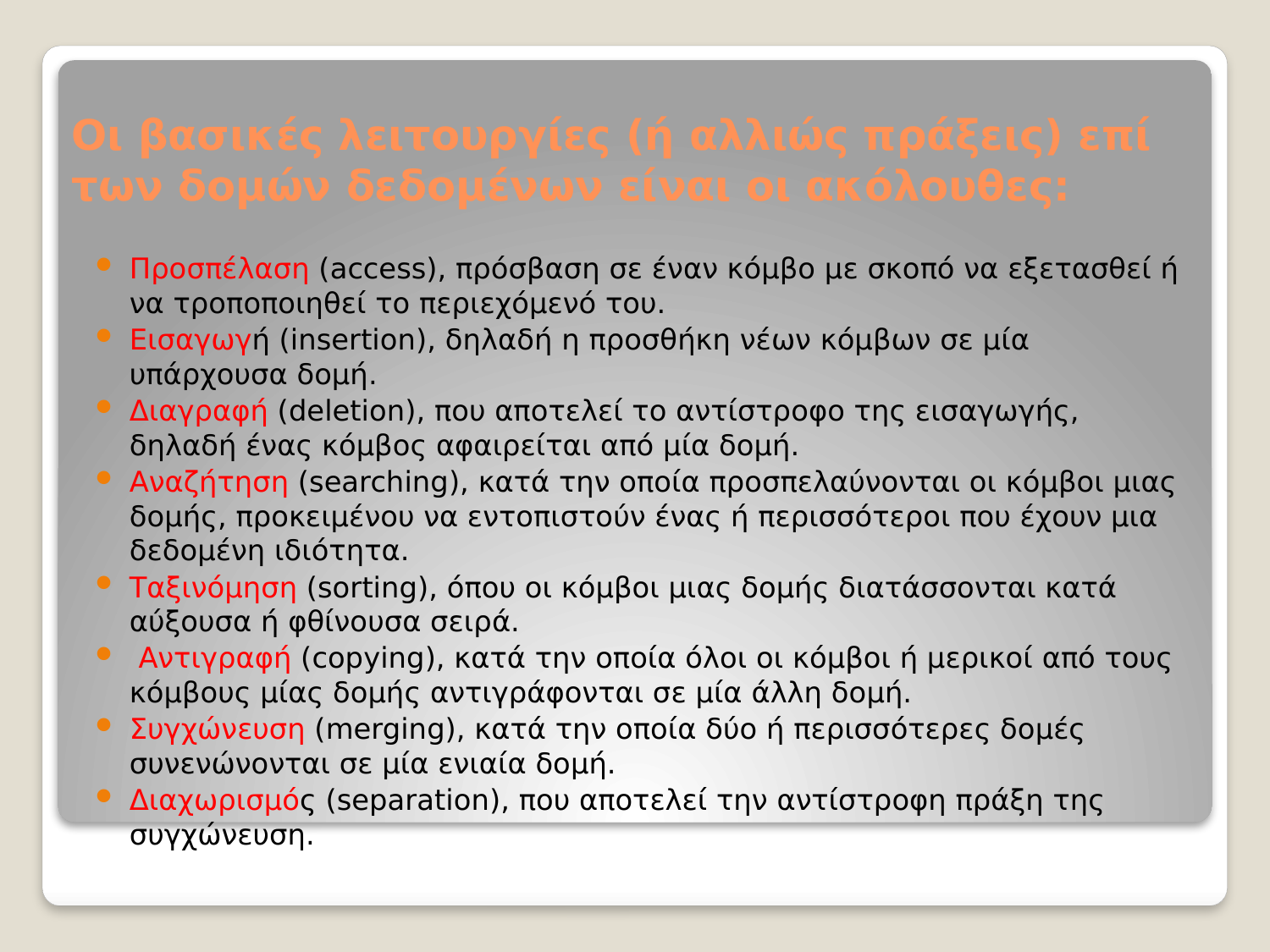

# Οι βασικές λειτουργίες (ή αλλιώς πράξεις) επί των δομών δεδομένων είναι οι ακόλουθες:
Προσπέλαση (access), πρόσβαση σε έναν κόμβο με σκοπό να εξετασθεί ή να τροποποιηθεί το περιεχόμενό του.
Εισαγωγή (insertion), δηλαδή η προσθήκη νέων κόμβων σε μία υπάρχουσα δομή.
Διαγραφή (deletion), που αποτελεί το αντίστροφο της εισαγωγής, δηλαδή ένας κόμβος αφαιρείται από μία δομή.
Αναζήτηση (searching), κατά την οποία προσπελαύνονται οι κόμβοι μιας δομής, προκειμένου να εντοπιστούν ένας ή περισσότεροι που έχουν μια δεδομένη ιδιότητα.
Ταξινόμηση (sorting), όπου οι κόμβοι μιας δομής διατάσσονται κατά αύξουσα ή φθίνουσα σειρά.
 Αντιγραφή (copying), κατά την οποία όλοι οι κόμβοι ή μερικοί από τους κόμβους μίας δομής αντιγράφονται σε μία άλλη δομή.
Συγχώνευση (merging), κατά την οποία δύο ή περισσότερες δομές συνενώνονται σε μία ενιαία δομή.
Διαχωρισμός (separation), που αποτελεί την αντίστροφη πράξη της συγχώνευση.